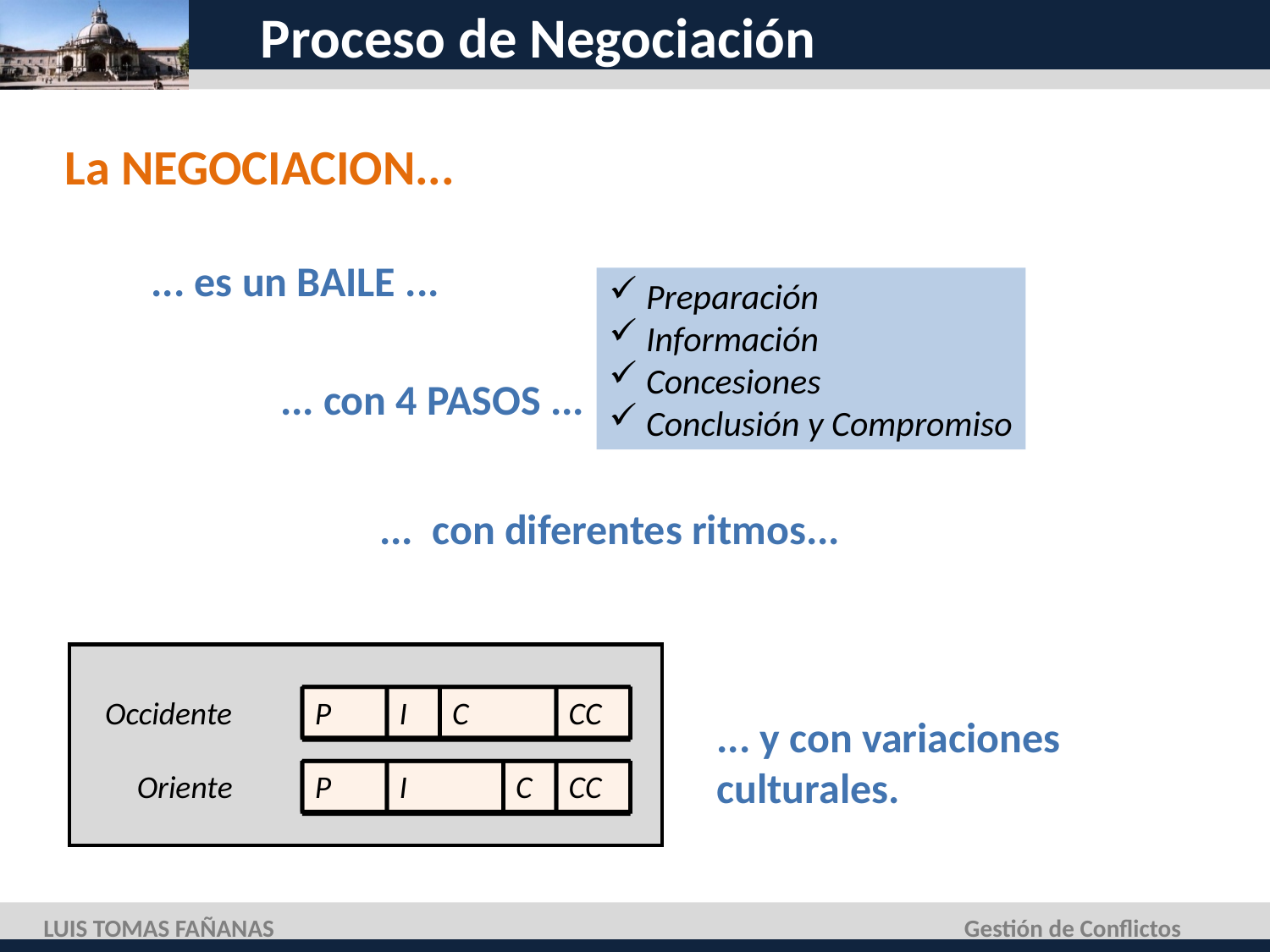

# Proceso de Negociación
La NEGOCIACION...
... es un BAILE ...
 Preparación
 Información
 Concesiones
 Conclusión y Compromiso
... con 4 PASOS ...
...  con diferentes ritmos...

Occidente
P

I

C

CC

Oriente
P

I

C

CC

... y con variaciones culturales.
LUIS TOMAS FAÑANAS
Gestión de Conflictos